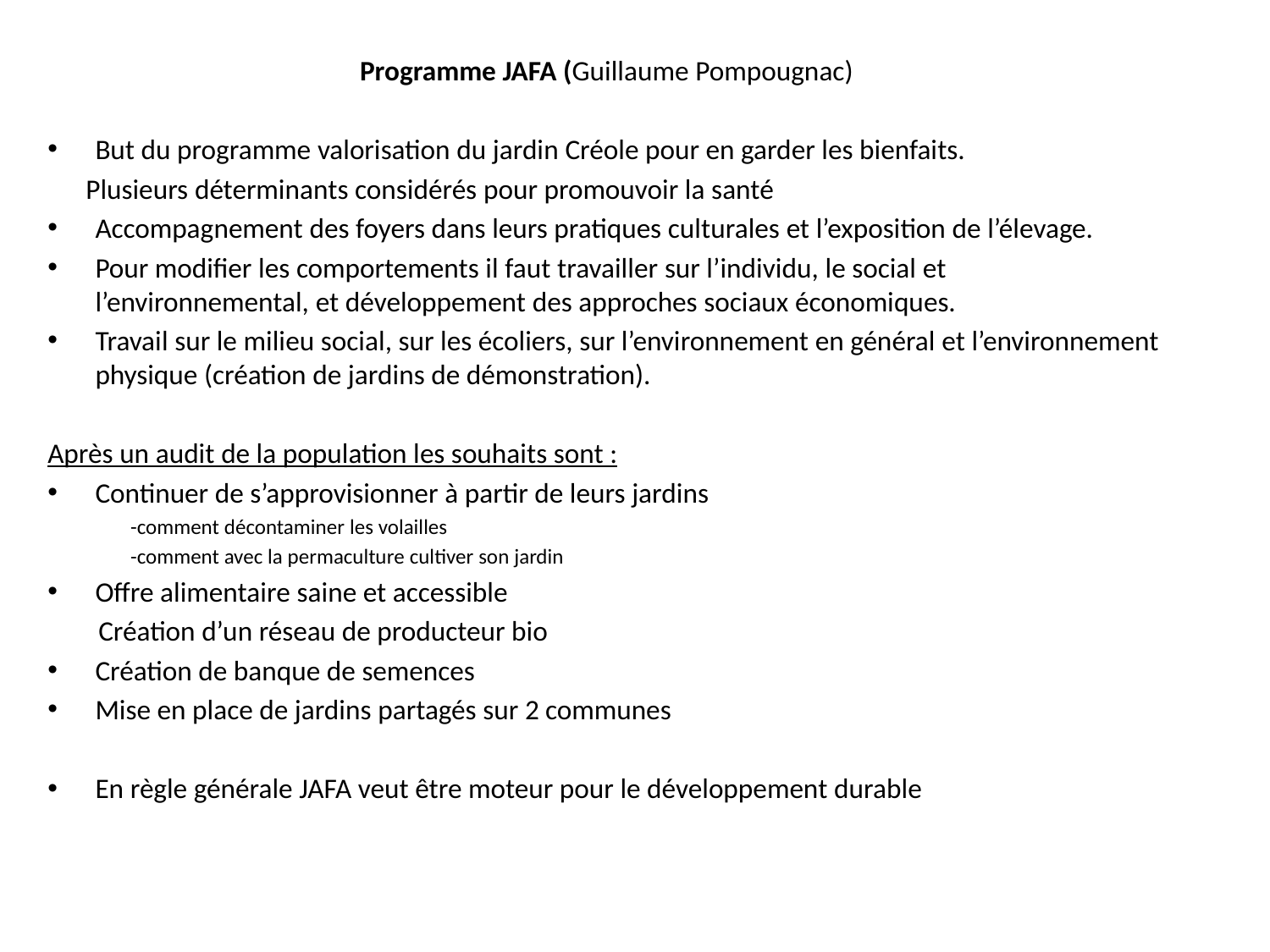

Programme JAFA (Guillaume Pompougnac)

But du programme valorisation du jardin Créole pour en garder les bienfaits.
      Plusieurs déterminants considérés pour promouvoir la santé
Accompagnement des foyers dans leurs pratiques culturales et l’exposition de l’élevage.
Pour modifier les comportements il faut travailler sur l’individu, le social et l’environnemental, et développement des approches sociaux économiques.
Travail sur le milieu social, sur les écoliers, sur l’environnement en général et l’environnement physique (création de jardins de démonstration).

Après un audit de la population les souhaits sont :
Continuer de s’approvisionner à partir de leurs jardins
    -comment décontaminer les volailles
    -comment avec la permaculture cultiver son jardin
Offre alimentaire saine et accessible
        Création d’un réseau de producteur bio
Création de banque de semences
Mise en place de jardins partagés sur 2 communes

En règle générale JAFA veut être moteur pour le développement durable